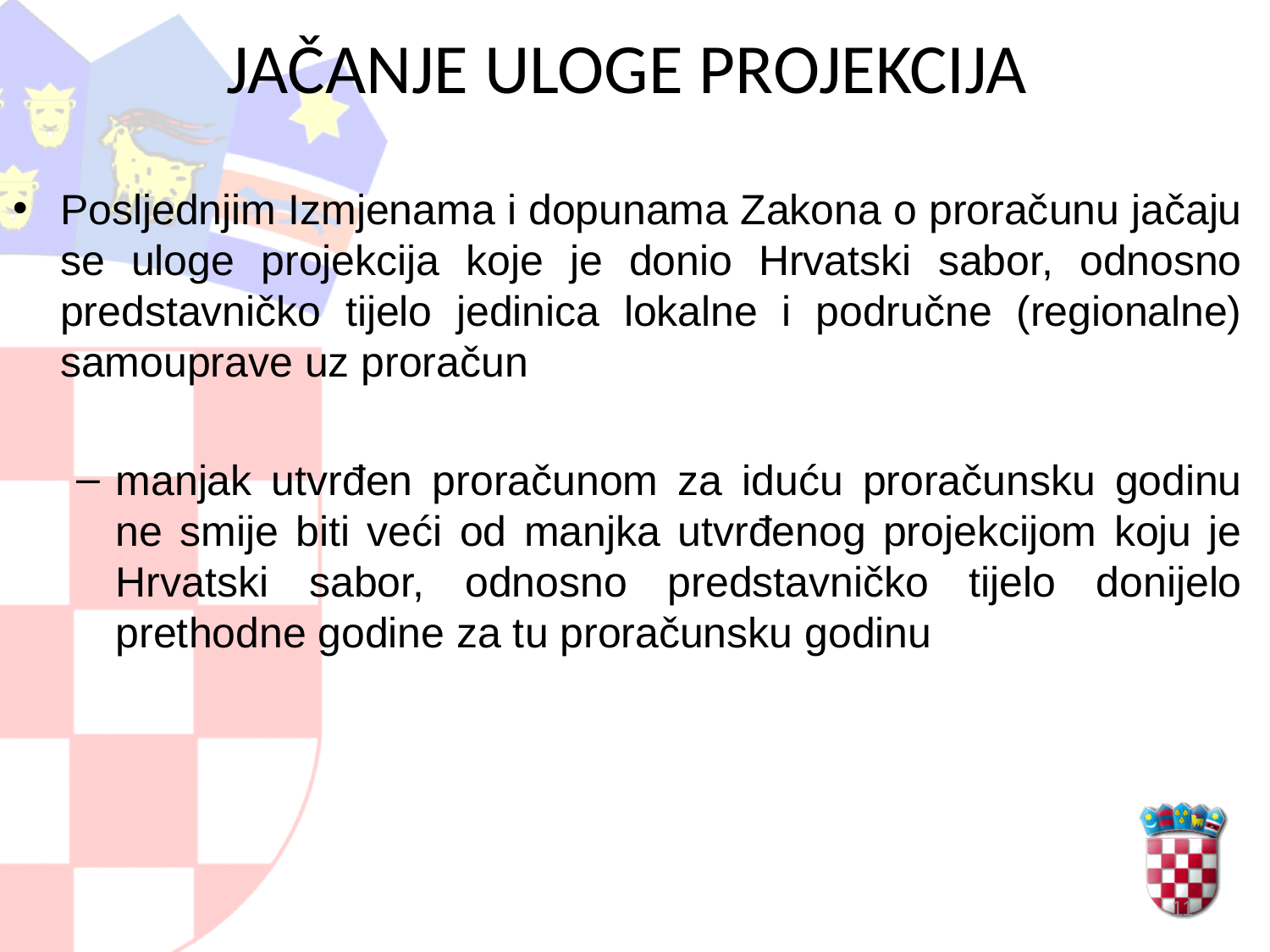

JAČANJE ULOGE PROJEKCIJA
Posljednjim Izmjenama i dopunama Zakona o proračunu jačaju se uloge projekcija koje je donio Hrvatski sabor, odnosno predstavničko tijelo jedinica lokalne i područne (regionalne) samouprave uz proračun

manjak utvrđen proračunom za iduću proračunsku godinu ne smije biti veći od manjka utvrđenog projekcijom koju je Hrvatski sabor, odnosno predstavničko tijelo donijelo prethodne godine za tu proračunsku godinu

11